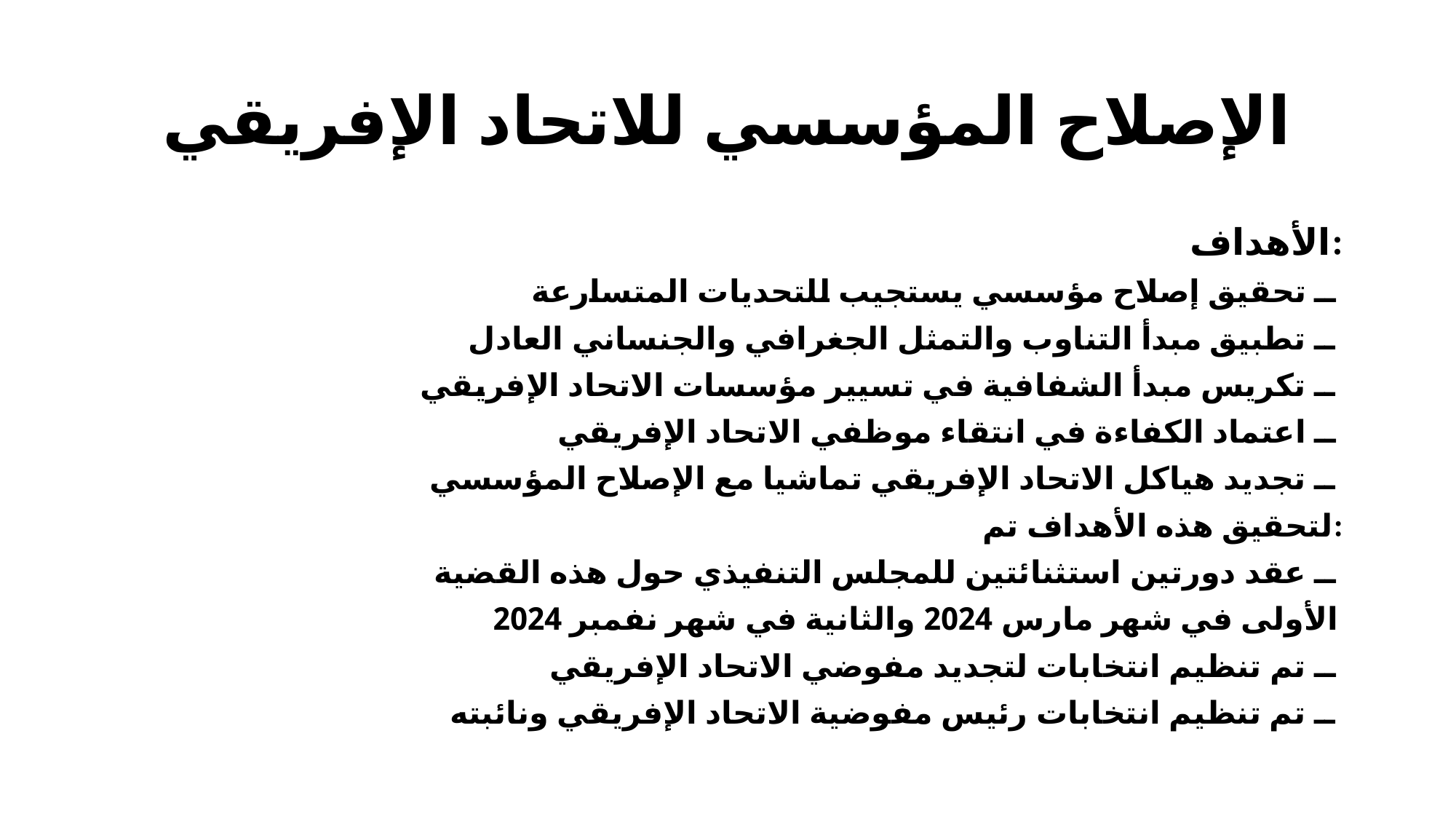

# الإصلاح المؤسسي للاتحاد الإفريقي
الأهداف:
ــ تحقيق إصلاح مؤسسي يستجيب للتحديات المتسارعة
ــ تطبيق مبدأ التناوب والتمثل الجغرافي والجنساني العادل
ــ تكريس مبدأ الشفافية في تسيير مؤسسات الاتحاد الإفريقي
ــ اعتماد الكفاءة في انتقاء موظفي الاتحاد الإفريقي
ــ تجديد هياكل الاتحاد الإفريقي تماشيا مع الإصلاح المؤسسي
لتحقيق هذه الأهداف تم:
ــ عقد دورتين استثنائتين للمجلس التنفيذي حول هذه القضية
الأولى في شهر مارس 2024 والثانية في شهر نفمبر 2024
ــ تم تنظيم انتخابات لتجديد مفوضي الاتحاد الإفريقي
ــ تم تنظيم انتخابات رئيس مفوضية الاتحاد الإفريقي ونائبته